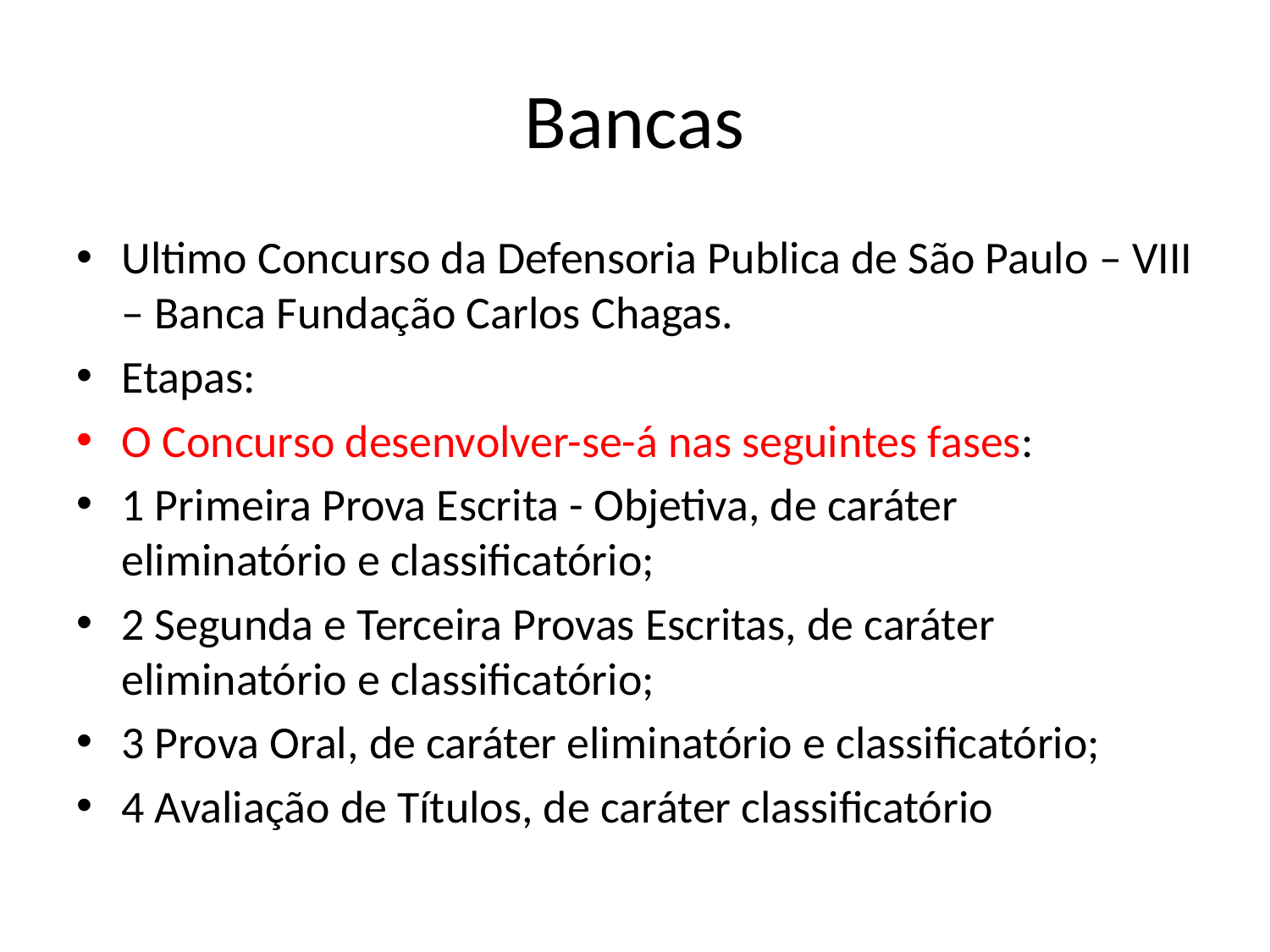

# Bancas
Ultimo Concurso da Defensoria Publica de São Paulo – VIII – Banca Fundação Carlos Chagas.
Etapas:
O Concurso desenvolver-se-á nas seguintes fases:
1 Primeira Prova Escrita - Objetiva, de caráter eliminatório e classificatório;
2 Segunda e Terceira Provas Escritas, de caráter eliminatório e classificatório;
3 Prova Oral, de caráter eliminatório e classificatório;
4 Avaliação de Títulos, de caráter classificatório